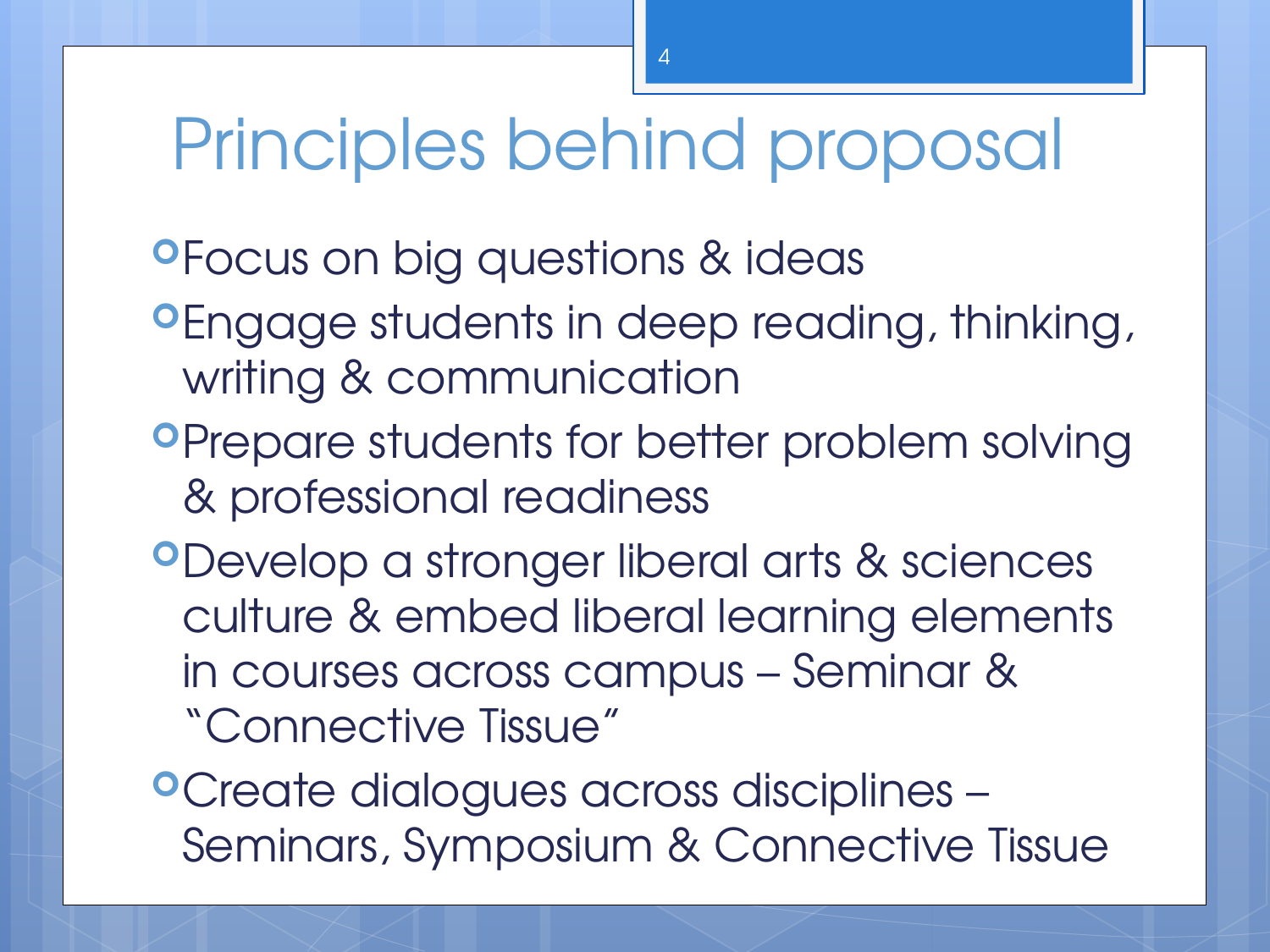

4
# Principles behind proposal
Focus on big questions & ideas
Engage students in deep reading, thinking, writing & communication
Prepare students for better problem solving & professional readiness
Develop a stronger liberal arts & sciences culture & embed liberal learning elements in courses across campus – Seminar & “Connective Tissue”
Create dialogues across disciplines – Seminars, Symposium & Connective Tissue